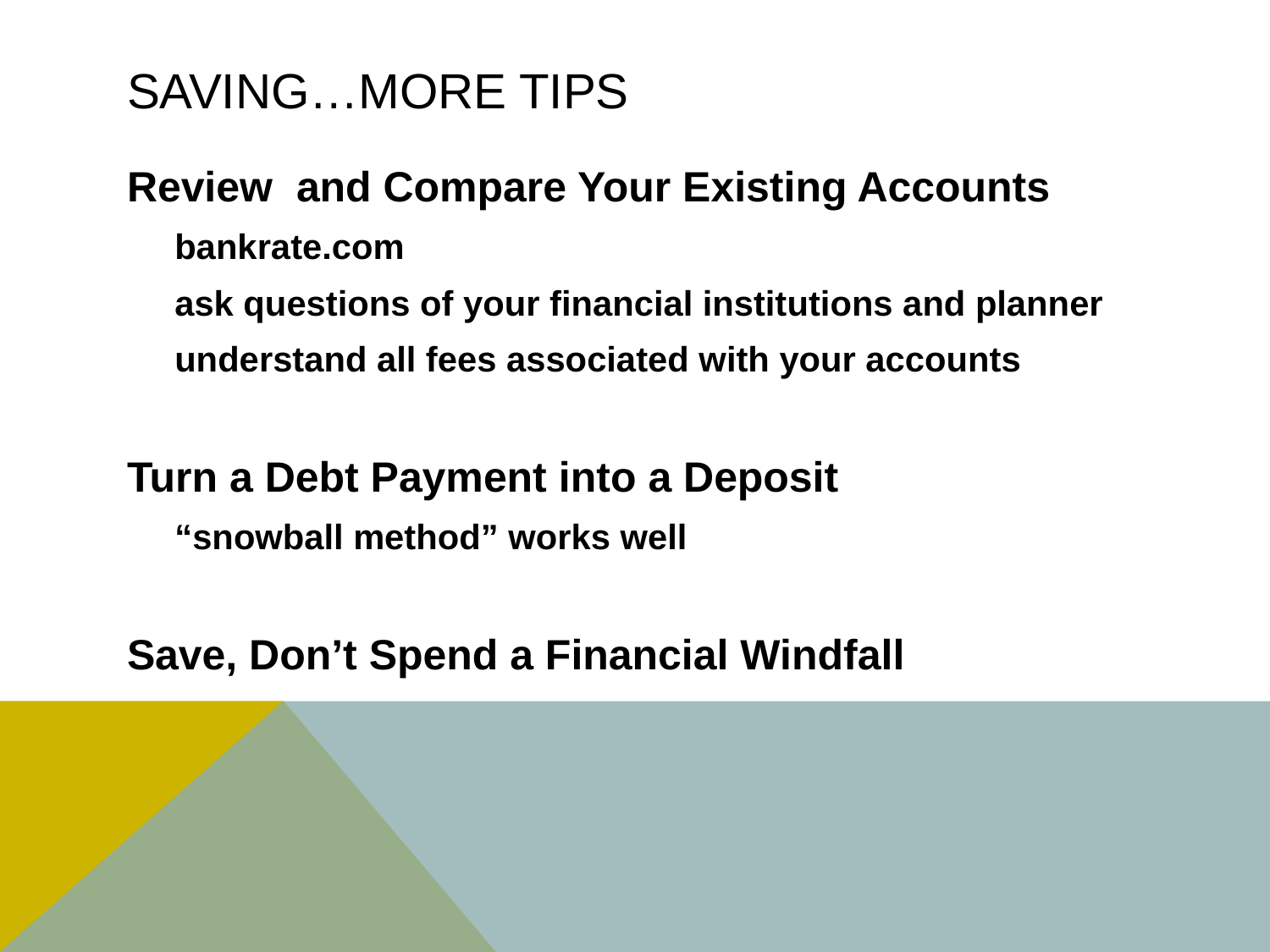

# Saving…More Tips
Review  and Compare Your Existing Accounts
	bankrate.com
	ask questions of your financial institutions and planner
	understand all fees associated with your accounts

Turn a Debt Payment into a Deposit
	“snowball method” works well

Save, Don’t Spend a Financial Windfall